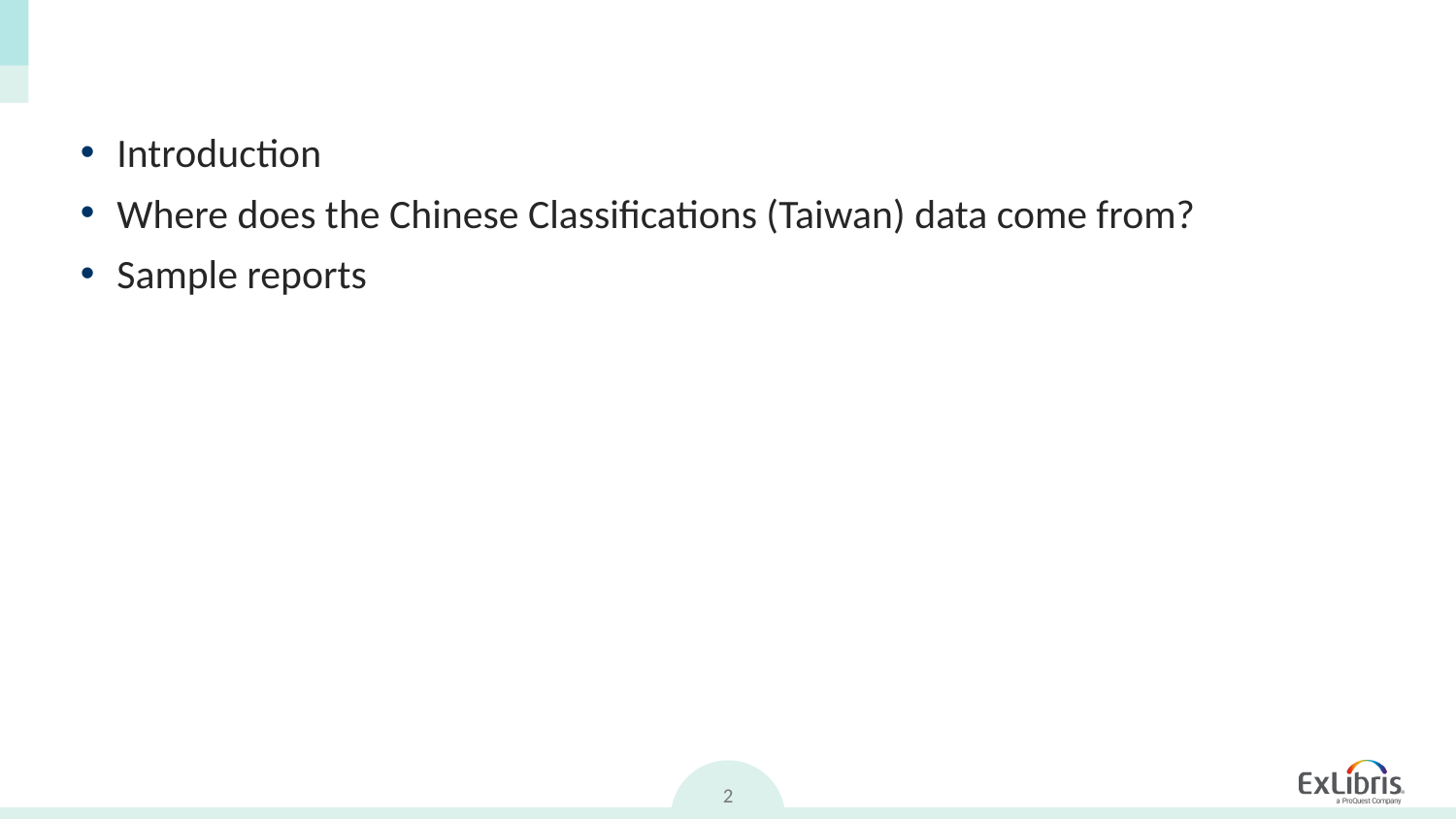

Introduction
Where does the Chinese Classifications (Taiwan) data come from?
Sample reports

2